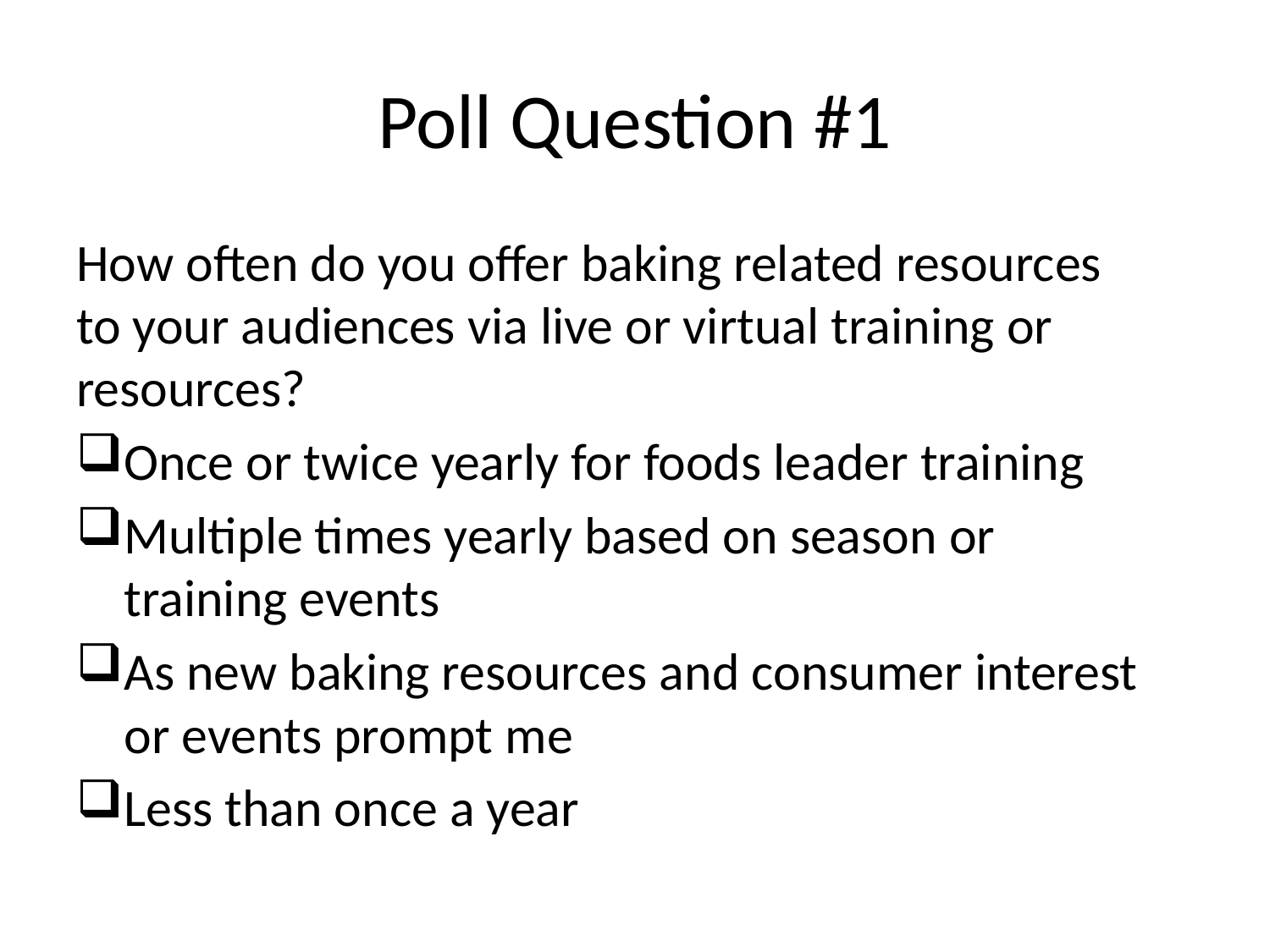

# Poll Question #1
How often do you offer baking related resources to your audiences via live or virtual training or resources?
Once or twice yearly for foods leader training
Multiple times yearly based on season or training events
As new baking resources and consumer interest or events prompt me
Less than once a year